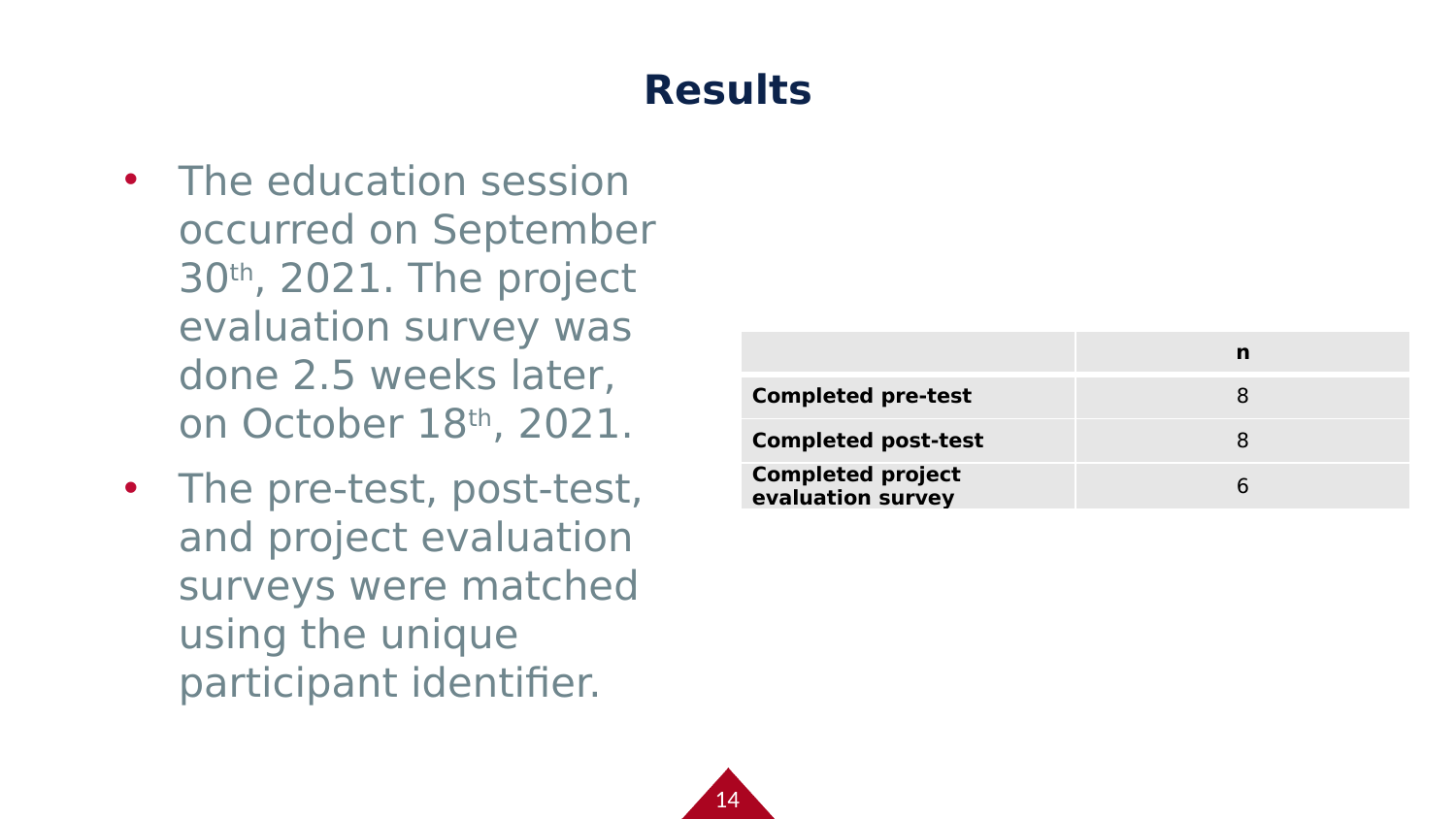

# Results
The education session occurred on September 30th, 2021. The project evaluation survey was done 2.5 weeks later, on October 18th, 2021.
The pre-test, post-test, and project evaluation surveys were matched using the unique participant identifier.

|  | n |
| --- | --- |
| Completed pre-test | 8 |
| Completed post-test | 8 |
| Completed project evaluation survey | 6 |
14